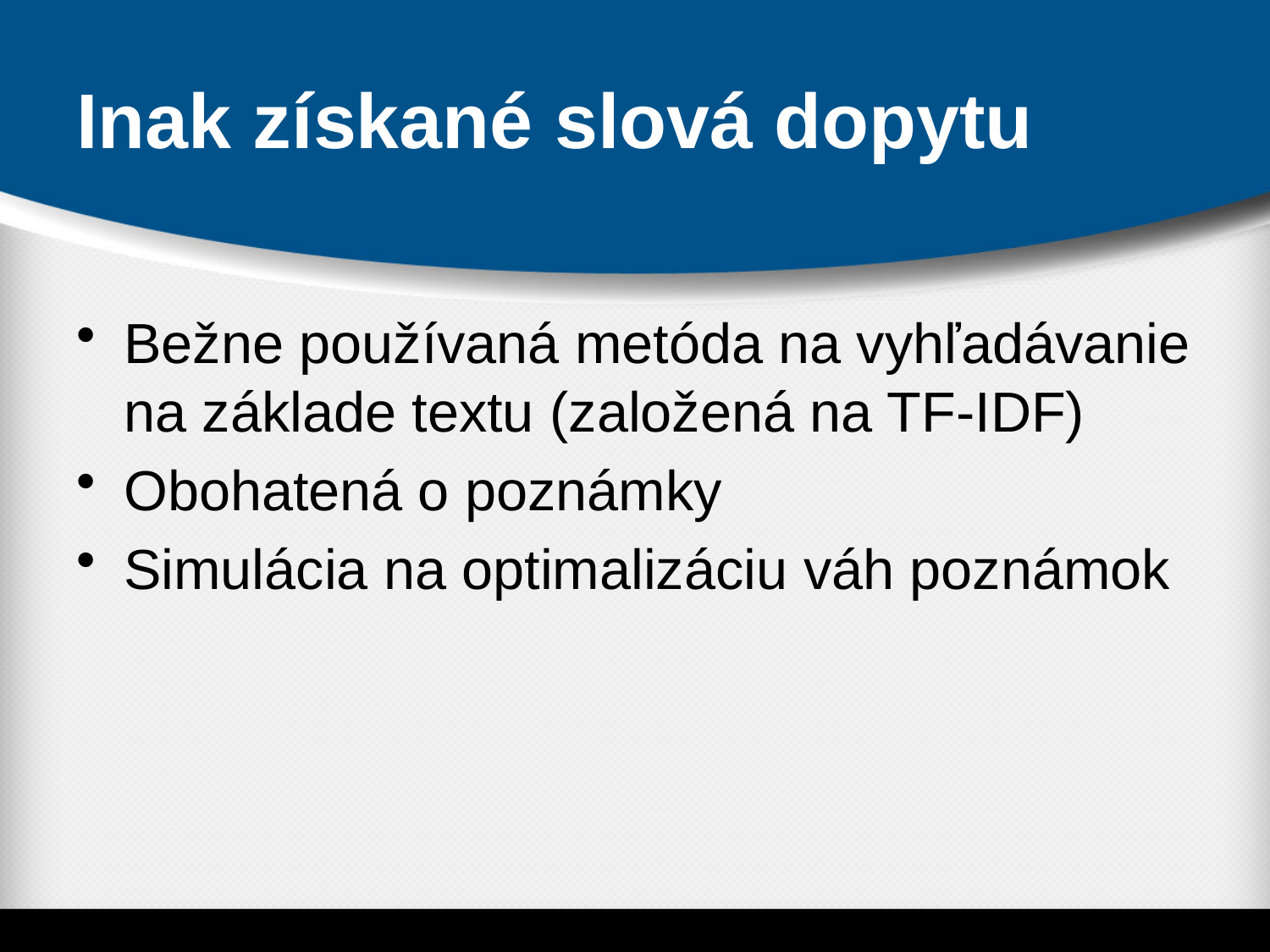

# Inak získané slová dopytu

Bežne používaná metóda na vyhľadávanie na základe textu (založená na TF-IDF)
Obohatená o poznámky
Simulácia na optimalizáciu váh poznámok